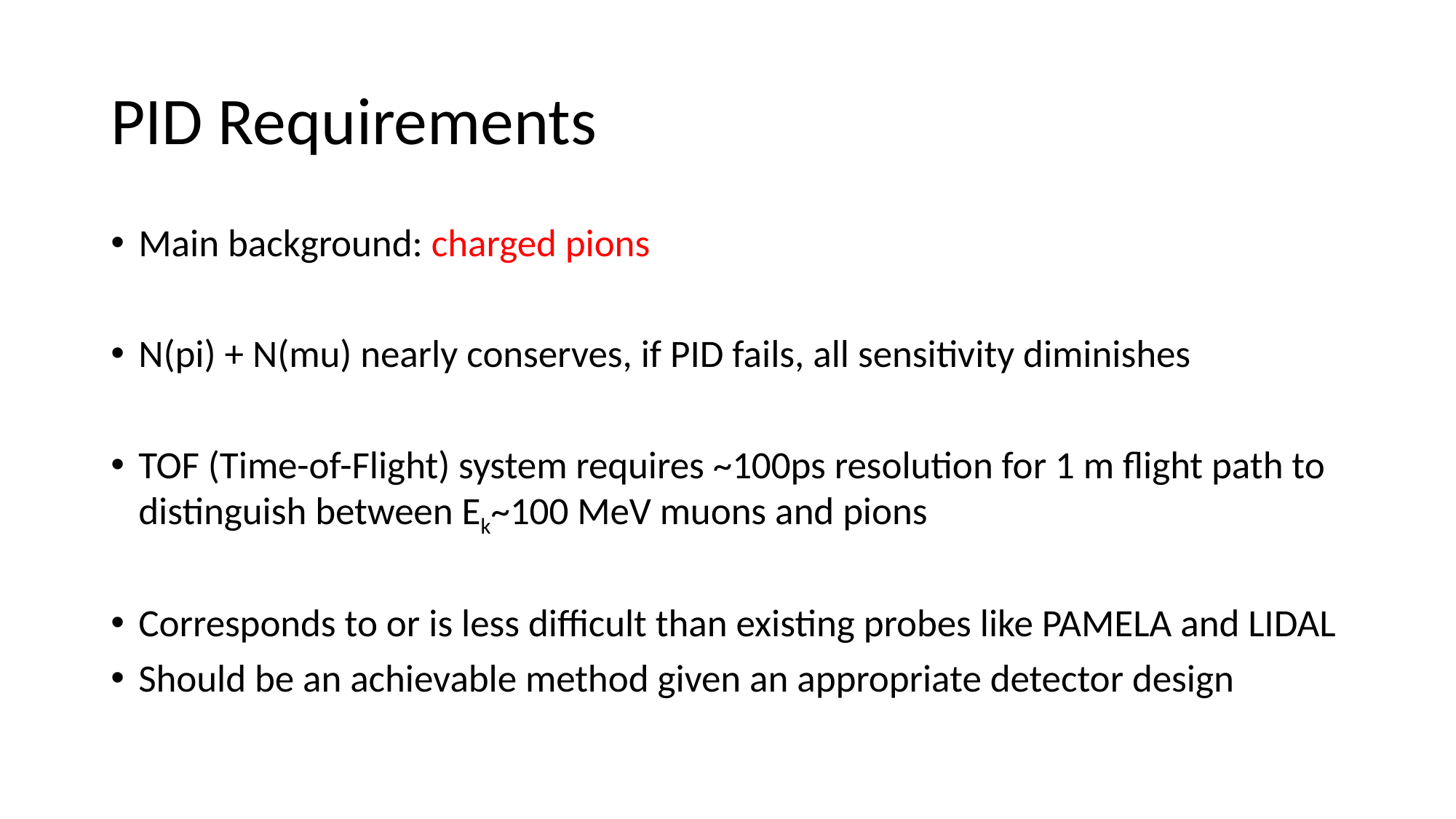

# PID Requirements
Main background: charged pions

N(pi) + N(mu) nearly conserves, if PID fails, all sensitivity diminishes

TOF (Time-of-Flight) system requires ~100ps resolution for 1 m flight path to distinguish between Ek~100 MeV muons and pions

Corresponds to or is less difficult than existing probes like PAMELA and LIDAL
Should be an achievable method given an appropriate detector design
10